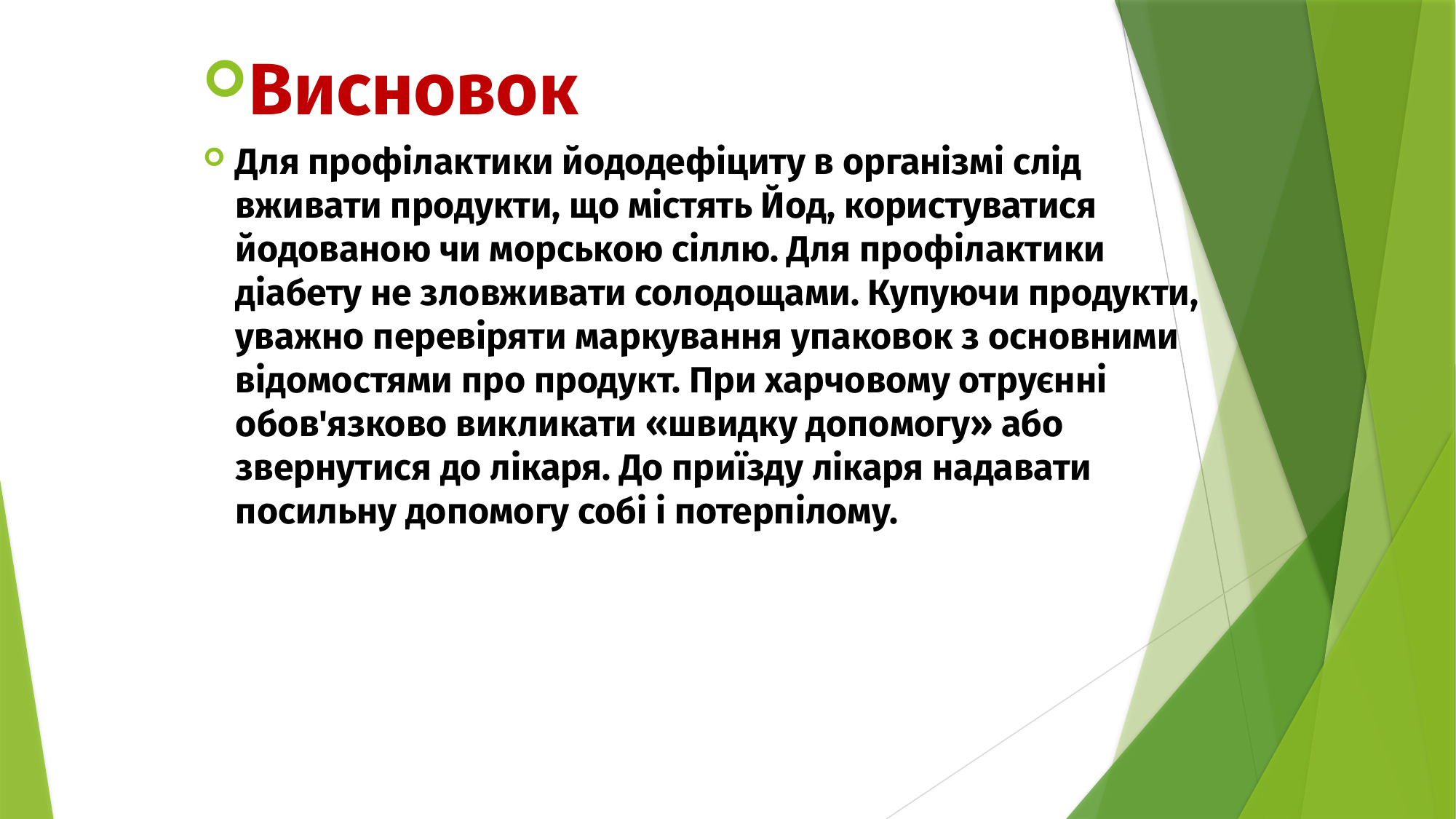

Висновок
Для профілактики йододефіциту в організмі слід вживати продукти, що містять Йод, користуватися йодованою чи морською сіллю. Для профілактики діабету не зловживати солодощами. Купуючи продукти, уважно перевіряти маркування упаковок з основними відомостями про продукт. При харчовому отруєнні обов'язково викликати «швидку допомогу» або звернутися до лікаря. До приїзду лікаря надавати посильну допомогу собі і потерпілому.